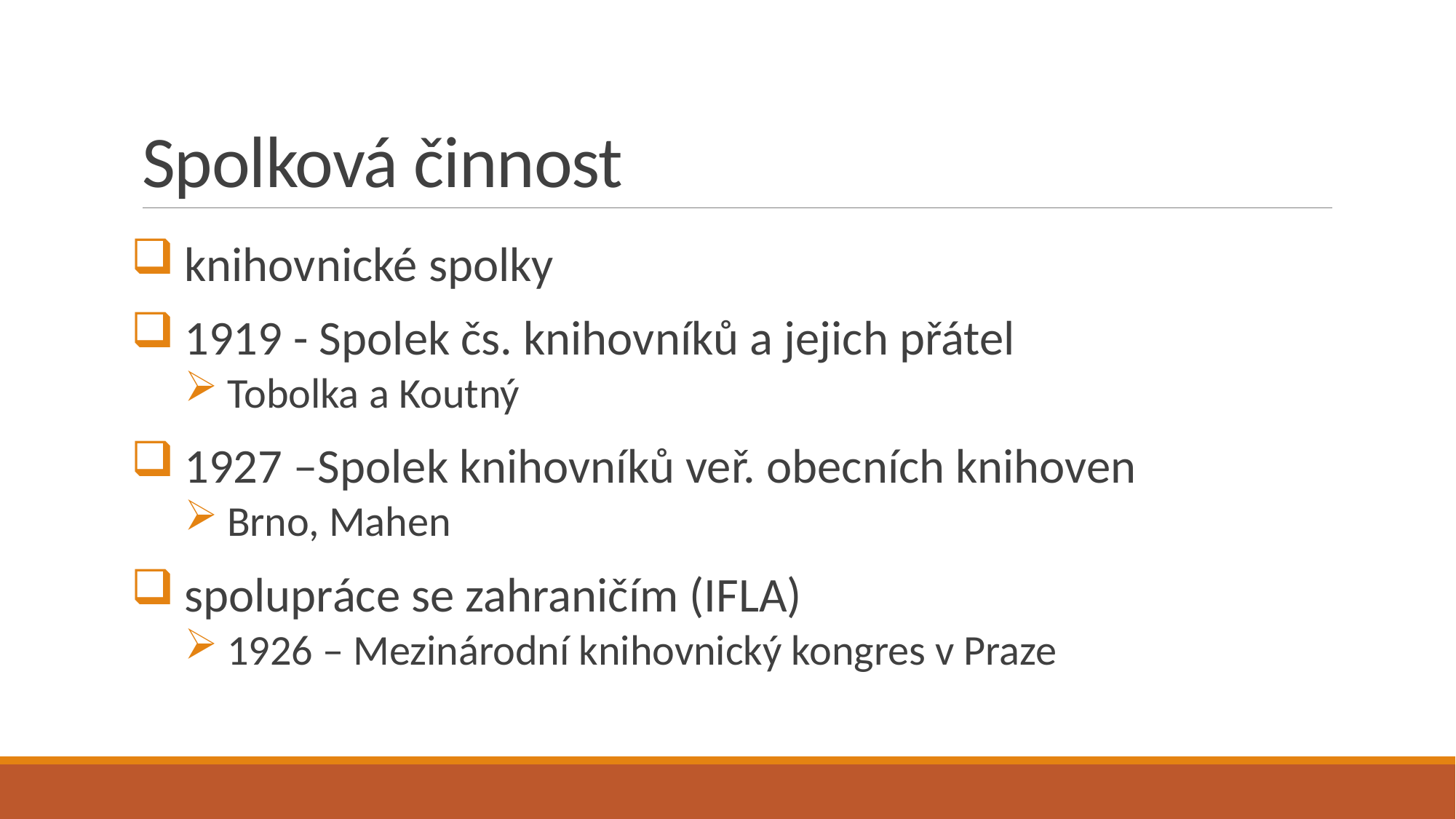

# Spolková činnost
knihovnické spolky
1919 - Spolek čs. knihovníků a jejich přátel
Tobolka a Koutný
1927 –Spolek knihovníků veř. obecních knihoven
Brno, Mahen
spolupráce se zahraničím (IFLA)
1926 – Mezinárodní knihovnický kongres v Praze